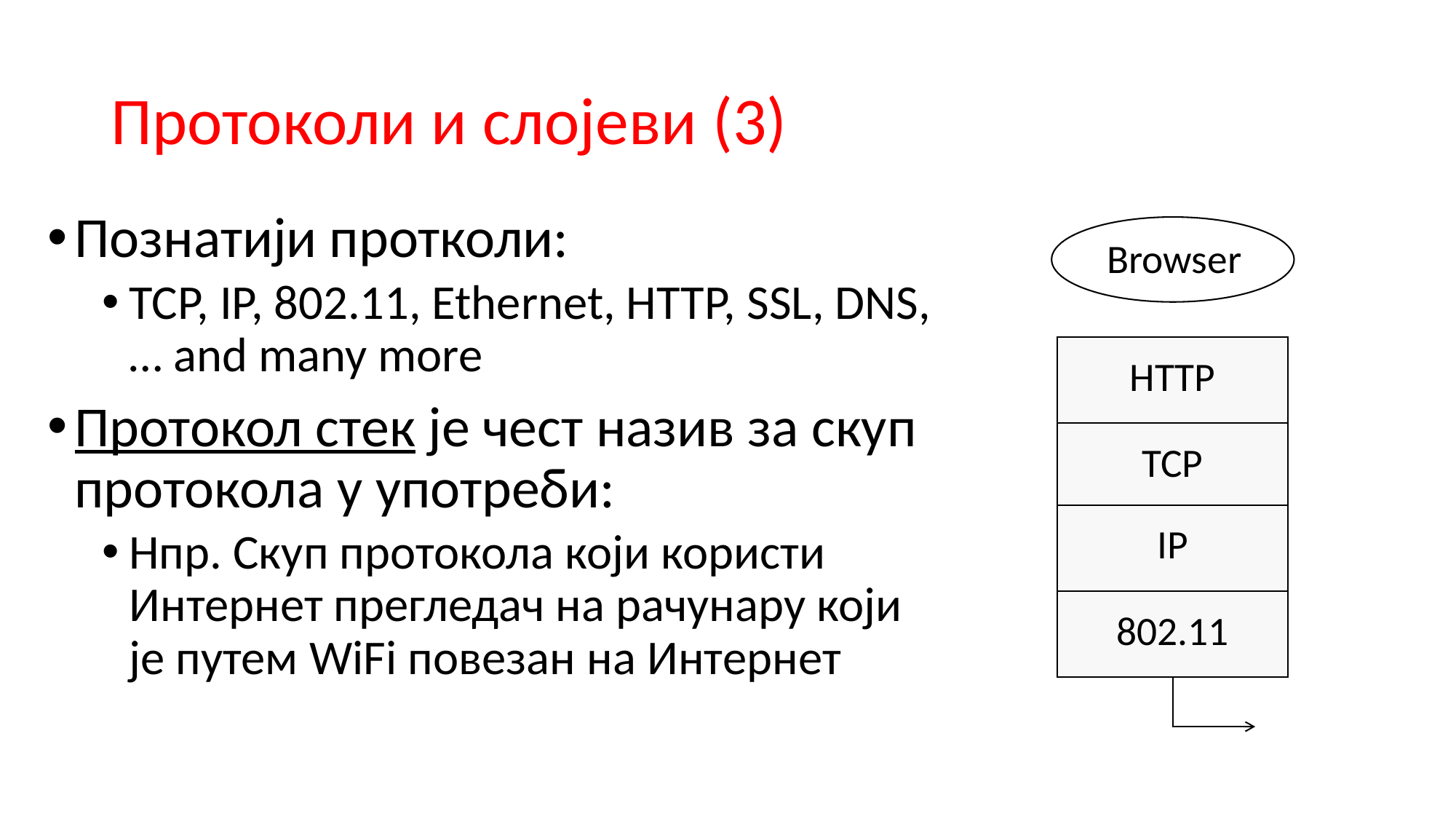

# Протоколи и слојеви (3)
Познатији протколи:
TCP, IP, 802.11, Ethernet, HTTP, SSL, DNS, … and many more
Протокол стек је чест назив за скуп протокола у употреби:
Нпр. Скуп протокола који користи Интернет прегледач на рачунару који је путем WiFi повезан на Интернет

Browser

HTTP

TCP

IP

802.11
63